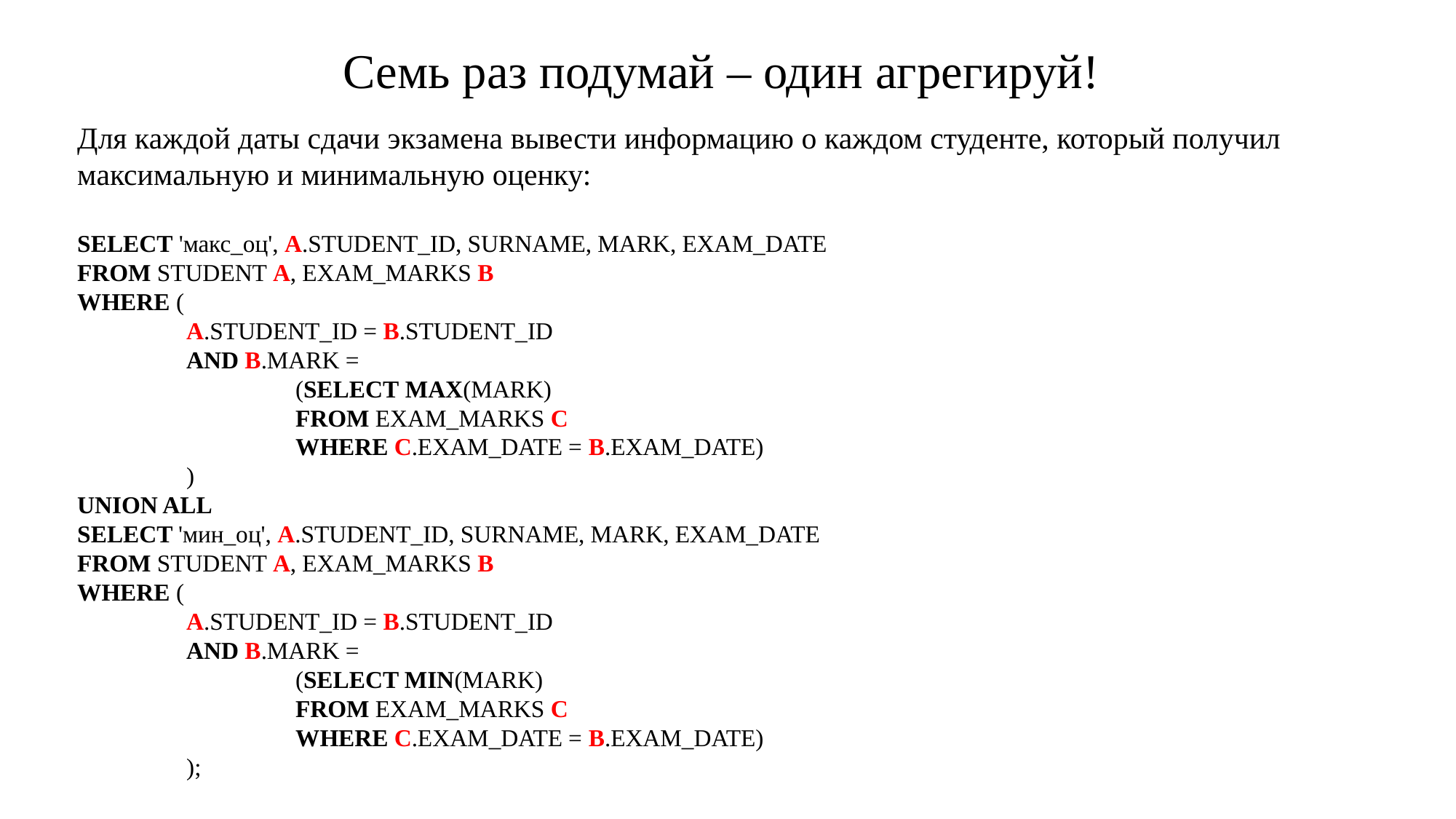

Семь раз подумай – один агрегируй!
Для каждой даты сдачи экзамена вывести информацию о каждом студенте, который получил максимальную и минимальную оценку:

SELECT 'макс_оц', A.STUDENT_ID, SURNAME, MARK, EXAM_DATE
FROM STUDENT A, EXAM_MARKS B
WHERE (
	A.STUDENT_ID = B.STUDENT_ID
	AND B.MARK =
		(SELECT MAX(MARK)
		FROM EXAM_MARKS C
		WHERE C.EXAM_DATE = B.EXAM_DATE)
	)
UNION ALL
SELECT 'мин_оц', A.STUDENT_ID, SURNAME, MARK, EXAM_DATE
FROM STUDENT A, EXAM_MARKS B
WHERE (
	A.STUDENT_ID = B.STUDENT_ID
	AND B.MARK =
		(SELECT MIN(MARK)
		FROM EXAM_MARKS C
		WHERE C.EXAM_DATE = B.EXAM_DATE)
	);